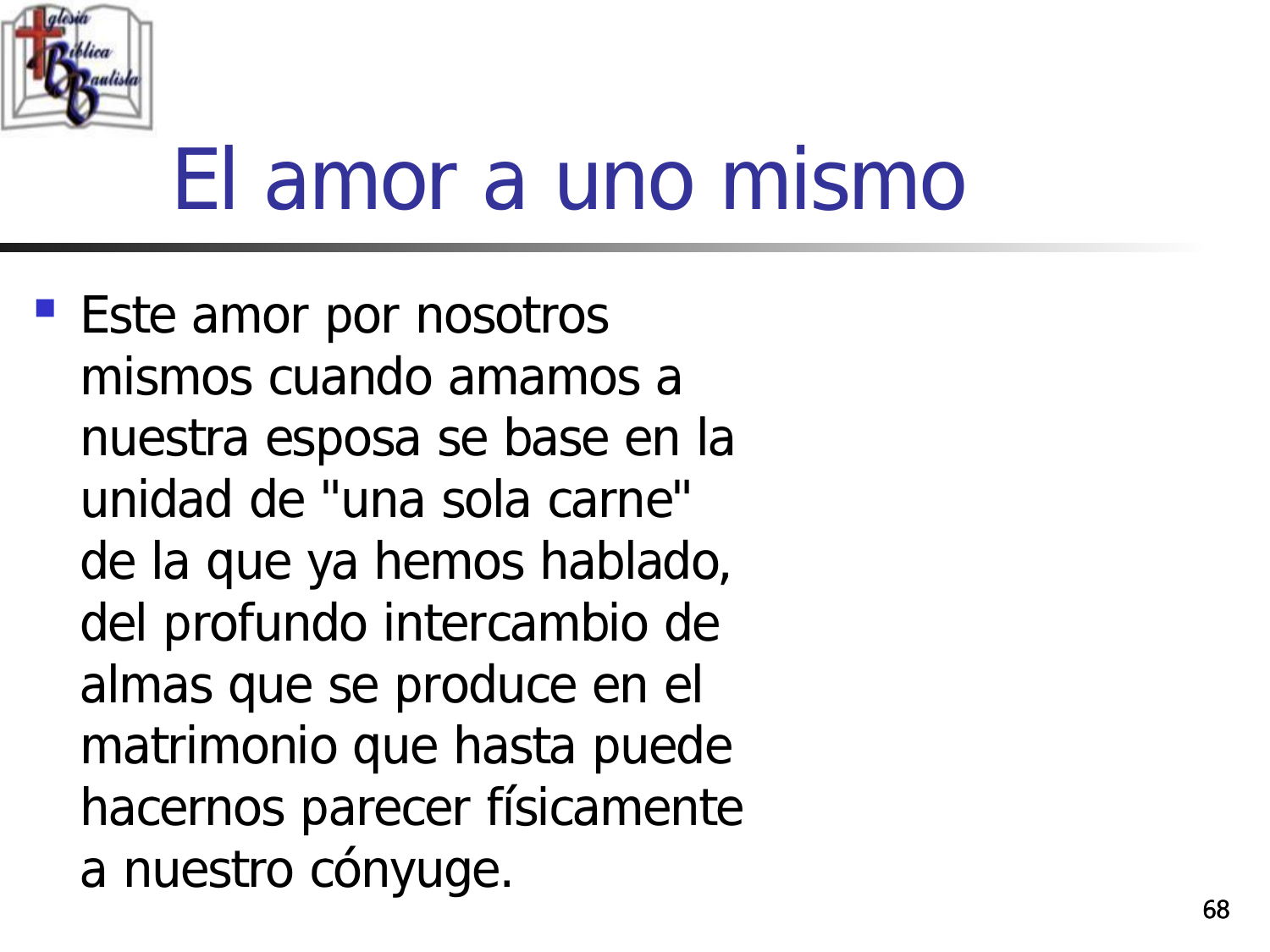

# El amor a uno mismo
Este amor por nosotros mismos cuando amamos a nuestra esposa se base en la unidad de "una sola carne" de la que ya hemos hablado, del profundo intercambio de almas que se produce en el matrimonio que hasta puede hacernos parecer físicamente a nuestro cónyuge.

68
68